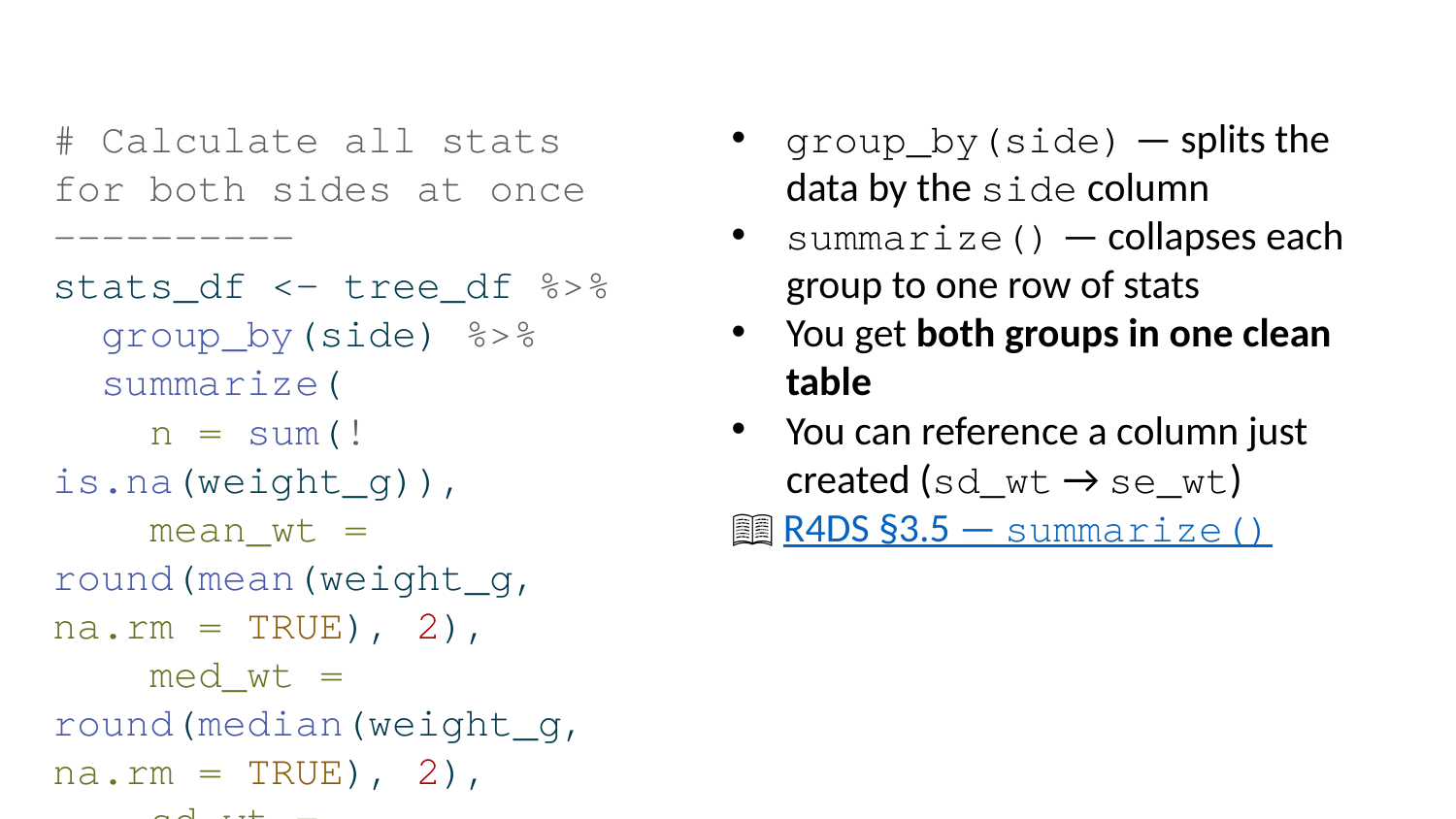

# Calculate all stats for both sides at once ---------- stats_df <- tree_df %>% group_by(side) %>% summarize( n = sum(!is.na(weight_g)), mean_wt = round(mean(weight_g, na.rm = TRUE), 2), med_wt = round(median(weight_g, na.rm = TRUE), 2), sd_wt = round(sd(weight_g, na.rm = TRUE), 2), se_wt = round(sd_wt / sqrt(n), 2) ) stats_df
# A tibble: 2 × 6
  side      n mean_wt med_wt sd_wt se_wt
  <chr> <int>   <dbl>  <dbl> <dbl> <dbl>
1 shady    10     7.8      8  1.03  0.33
2 sunny    10     3.8      4  0.79  0.25
group_by(side) — splits the data by the side column
summarize() — collapses each group to one row of stats
You get both groups in one clean table
You can reference a column just created (sd_wt → se_wt)
📖 R4DS §3.5 — summarize()